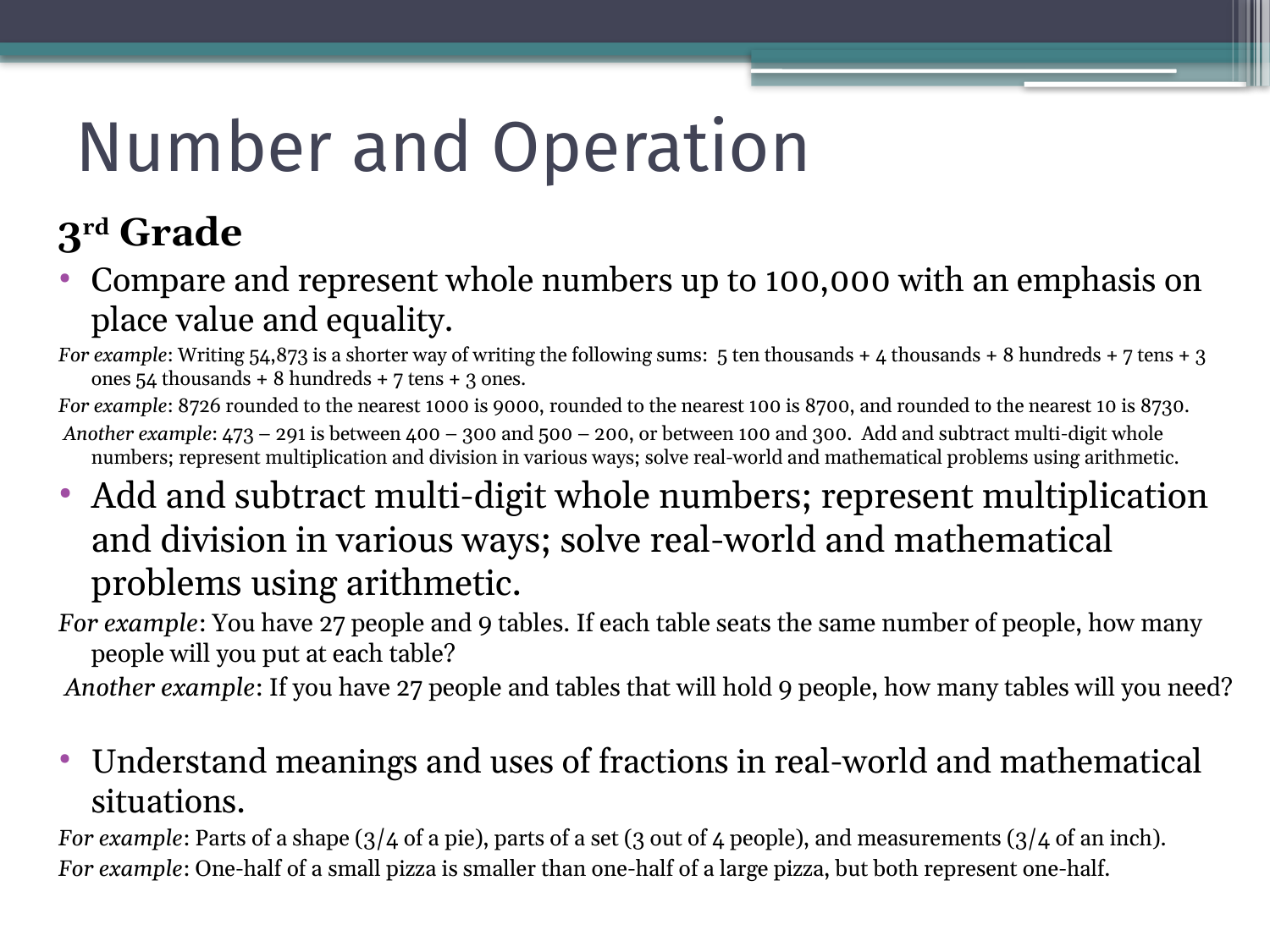

# Number and Operation
3rd Grade
Compare and represent whole numbers up to 100,000 with an emphasis on place value and equality.
For example: Writing 54,873 is a shorter way of writing the following sums:  5 ten thousands + 4 thousands + 8 hundreds + 7 tens + 3 ones 54 thousands + 8 hundreds + 7 tens + 3 ones.
For example: 8726 rounded to the nearest 1000 is 9000, rounded to the nearest 100 is 8700, and rounded to the nearest 10 is 8730.
 Another example: 473 – 291 is between 400 – 300 and 500 – 200, or between 100 and 300.  Add and subtract multi-digit whole numbers; represent multiplication and division in various ways; solve real-world and mathematical problems using arithmetic.
Add and subtract multi-digit whole numbers; represent multiplication and division in various ways; solve real-world and mathematical problems using arithmetic.
For example: You have 27 people and 9 tables. If each table seats the same number of people, how many people will you put at each table?
 Another example: If you have 27 people and tables that will hold 9 people, how many tables will you need?

Understand meanings and uses of fractions in real-world and mathematical situations.
For example: Parts of a shape (3/4 of a pie), parts of a set (3 out of 4 people), and measurements (3/4 of an inch).
For example: One-half of a small pizza is smaller than one-half of a large pizza, but both represent one-half.